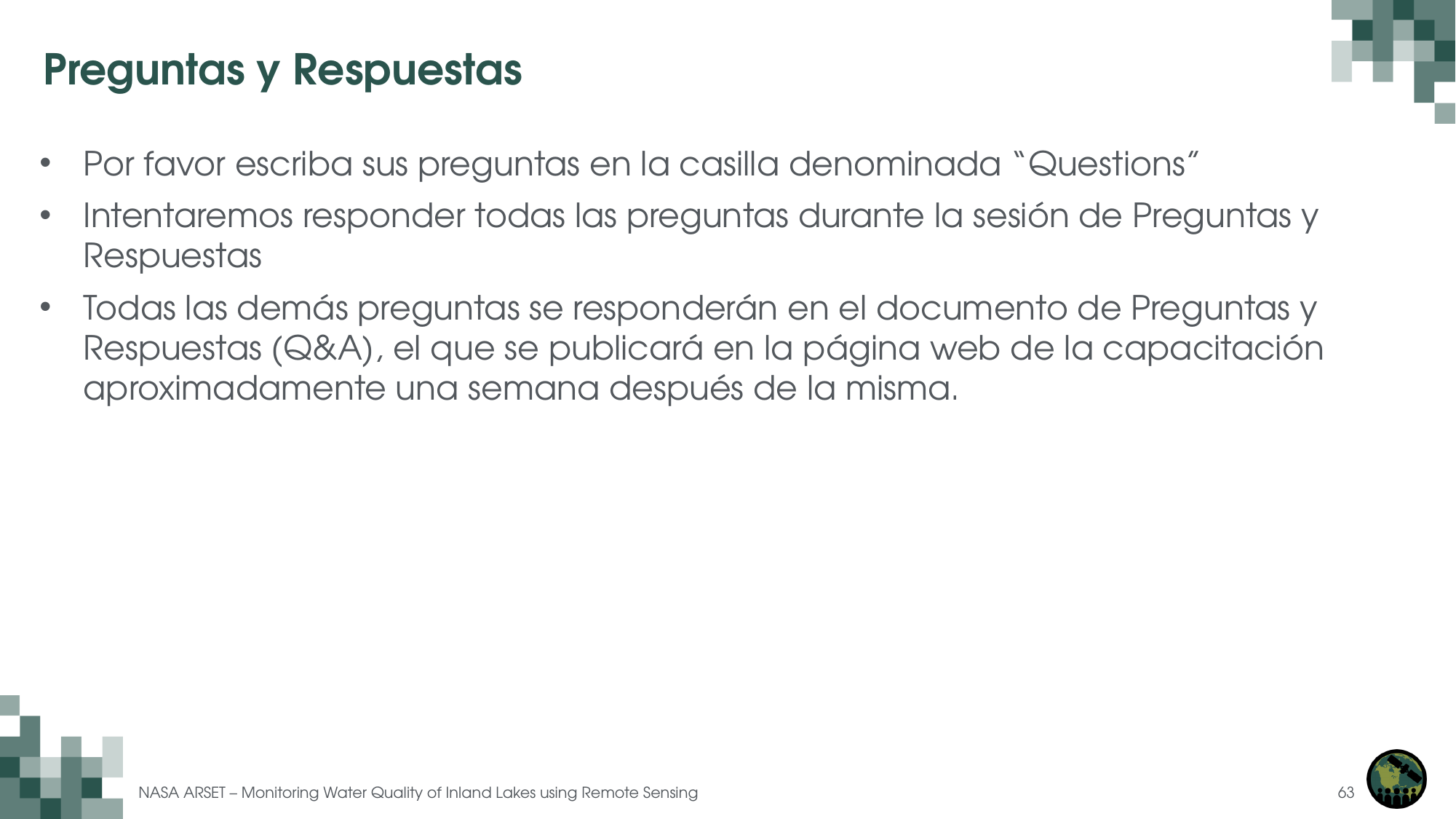

# Preguntas y Respuestas
Por favor escriba sus preguntas en la casilla denominada “Questions”
Intentaremos responder todas las preguntas durante la sesión de Preguntas y Respuestas
Todas las demás preguntas se responderán en el documento de Preguntas y Respuestas (Q&A), el que se publicará en la página web de la capacitación aproximadamente una semana después de la misma.